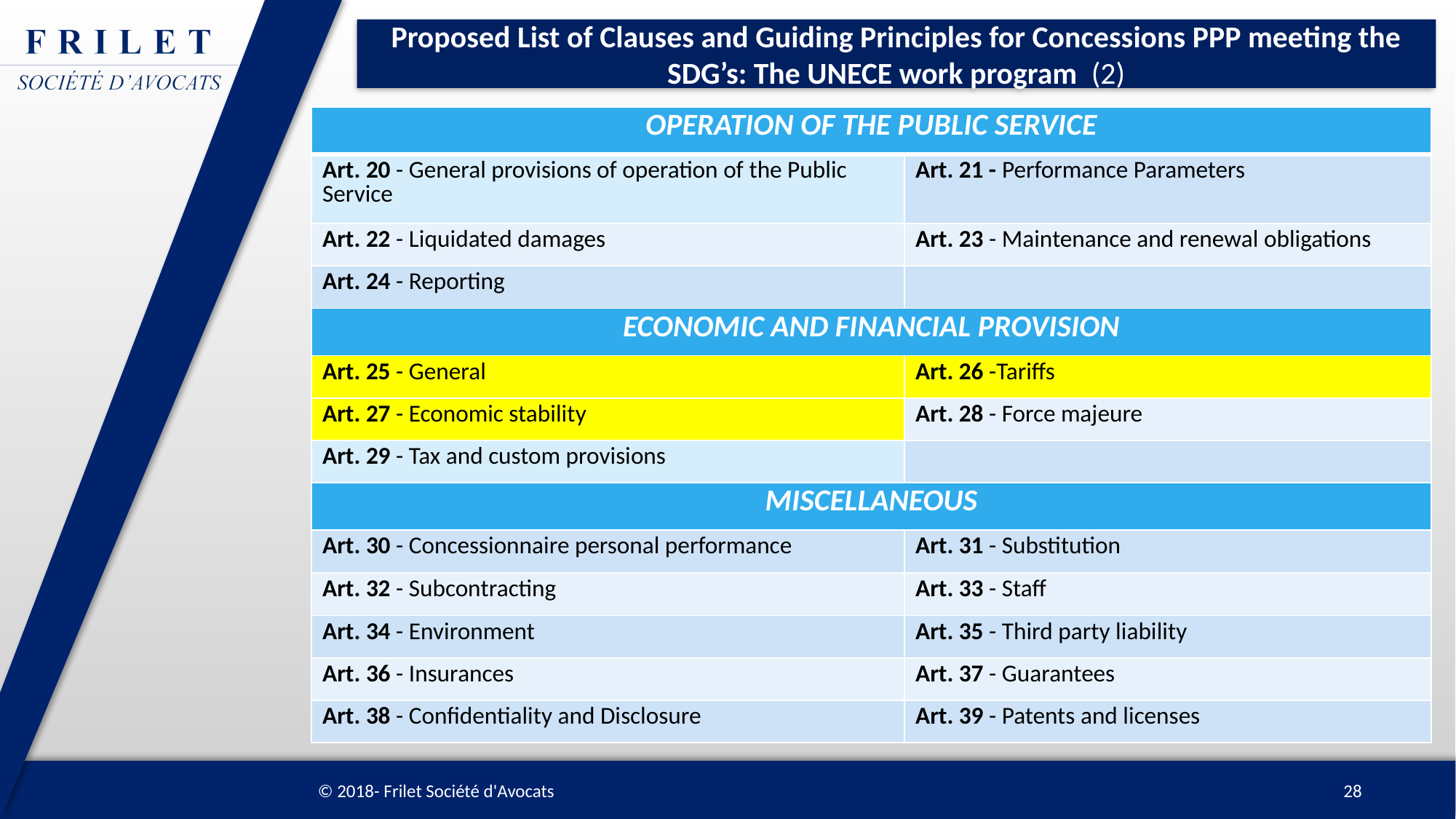

# Proposed List of Clauses and Guiding Principles for Concessions PPP meeting the SDG’s: The UNECE work program  (2)
| Operation of the Public Service |  |
| --- | --- |
| Art. 20 - General provisions of operation of the Public Service | Art. 21 - Performance Parameters |
| Art. 22 - Liquidated damages | Art. 23 - Maintenance and renewal obligations |
| Art. 24 - Reporting |  |
| Economic and Financial Provision |  |
| Art. 25 - General | Art. 26 -Tariffs |
| Art. 27 - Economic stability | Art. 28 - Force majeure |
| Art. 29 - Tax and custom provisions |  |
| Miscellaneous |  |
| Art. 30 - Concessionnaire personal performance | Art. 31 - Substitution |
| Art. 32 - Subcontracting | Art. 33 - Staff |
| Art. 34 - Environment | Art. 35 - Third party liability |
| Art. 36 - Insurances | Art. 37 - Guarantees |
| Art. 38 - Confidentiality and Disclosure | Art. 39 - Patents and licenses |

© 2018- Frilet Société d'Avocats
28